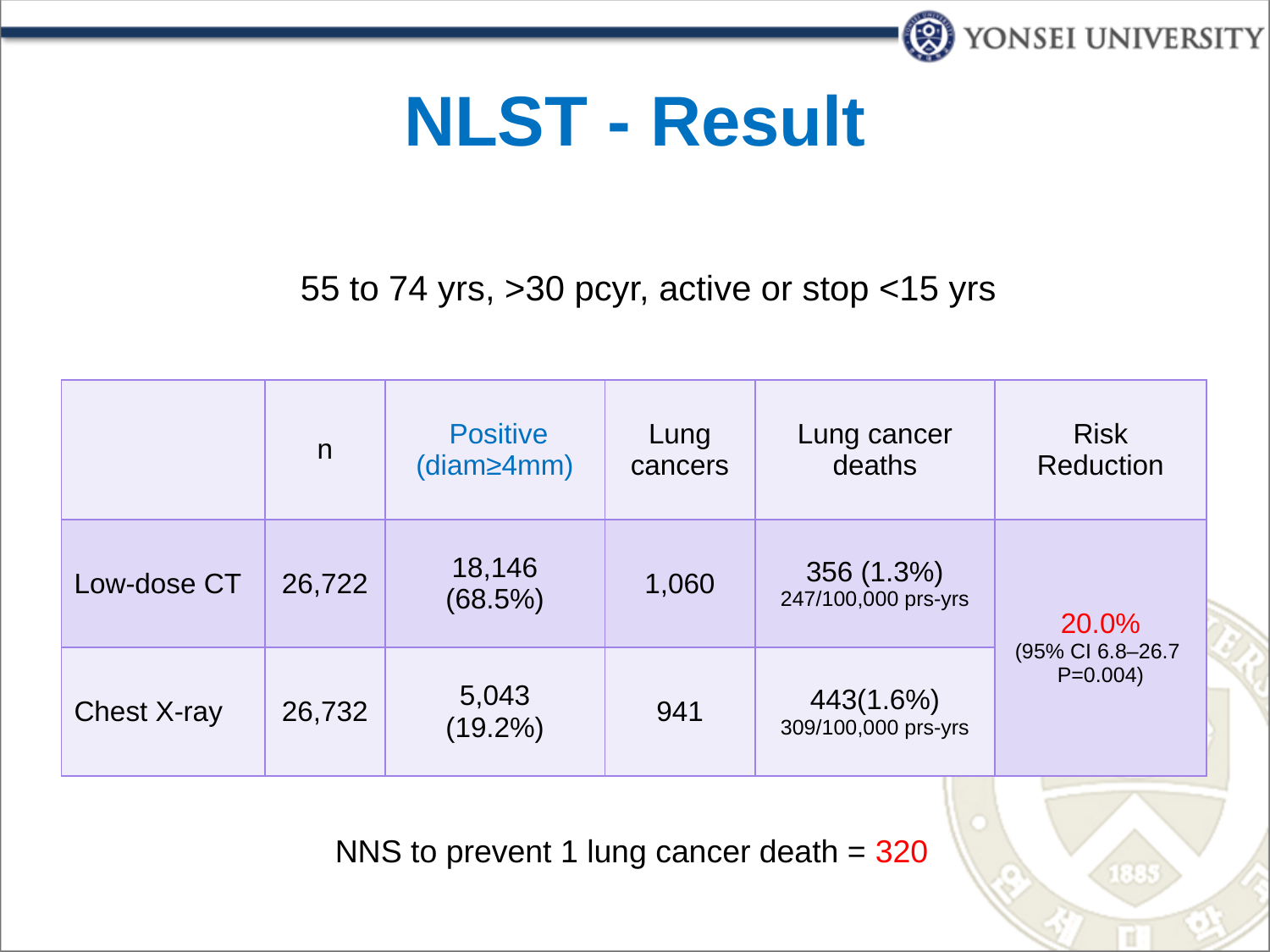

# NLST - Result
55 to 74 yrs, >30 pcyr, active or stop <15 yrs
|  | n | Positive  (diam≥4mm) | Lung cancers | Lung cancer deaths | Risk Reduction |
| --- | --- | --- | --- | --- | --- |
| Low-dose CT | 26,722 | 18,146 (68.5%) | 1,060 | 356 (1.3%) 247/100,000 prs-yrs | 20.0% (95% CI 6.8–26.7 P=0.004) |
| Chest X-ray | 26,732 | 5,043 (19.2%) | 941 | 443(1.6%) 309/100,000 prs-yrs |  |
NNS to prevent 1 lung cancer death = 320